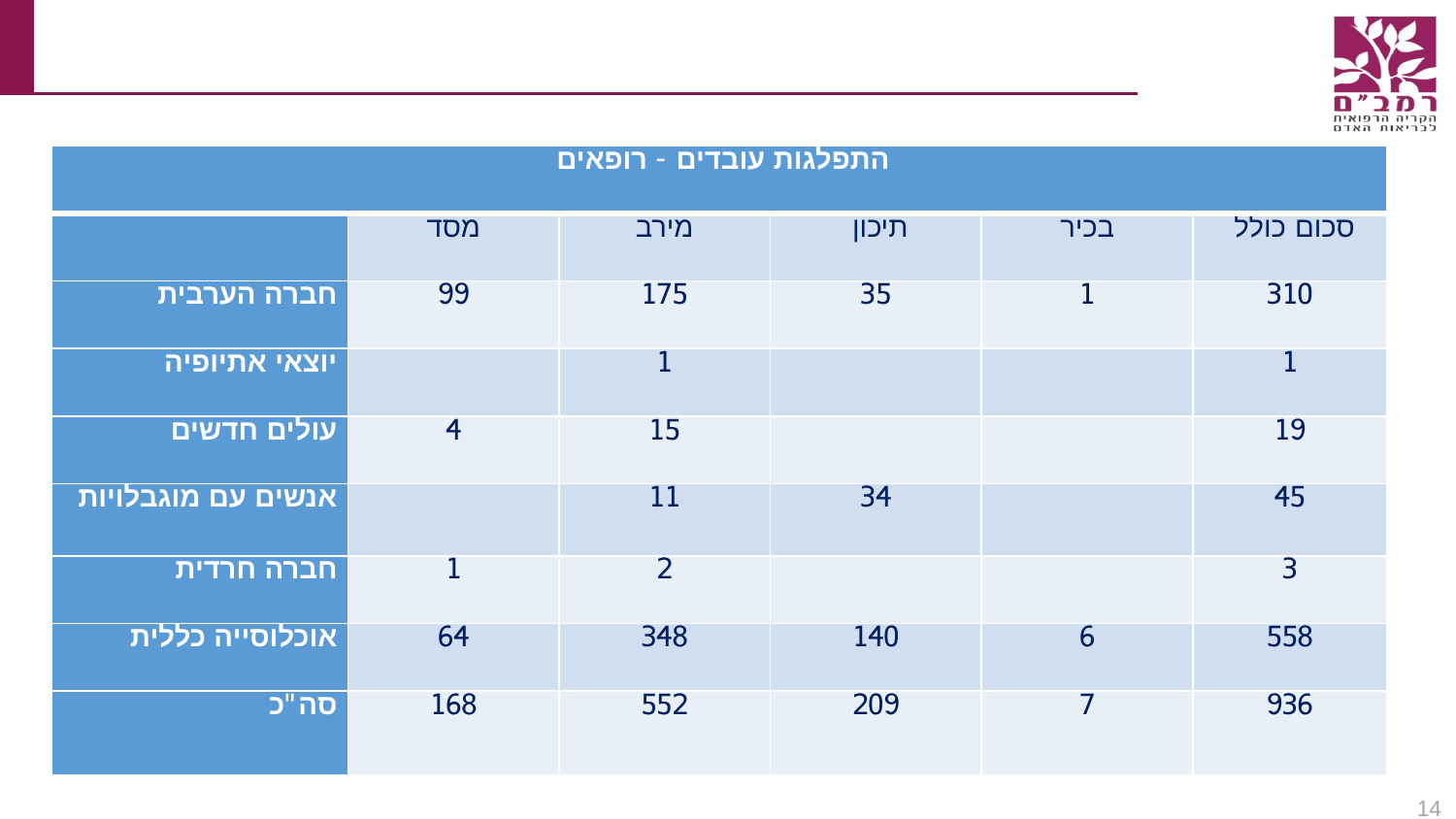

| התפלגות עובדים - רופאים |  |  |  |  |  |
| --- | --- | --- | --- | --- | --- |
|  | מסד | מירב | תיכון | בכיר | סכום כולל |
| חברה הערבית | 99 | 175 | 35 | 1 | 310 |
| יוצאי אתיופיה |  | 1 |  |  | 1 |
| עולים חדשים | 4 | 15 |  |  | 19 |
| אנשים עם מוגבלויות |  | 11 | 34 |  | 45 |
| חברה חרדית | 1 | 2 |  |  | 3 |
| אוכלוסייה כללית | 64 | 348 | 140 | 6 | 558 |
| סה"כ | 168 | 552 | 209 | 7 | 936 |